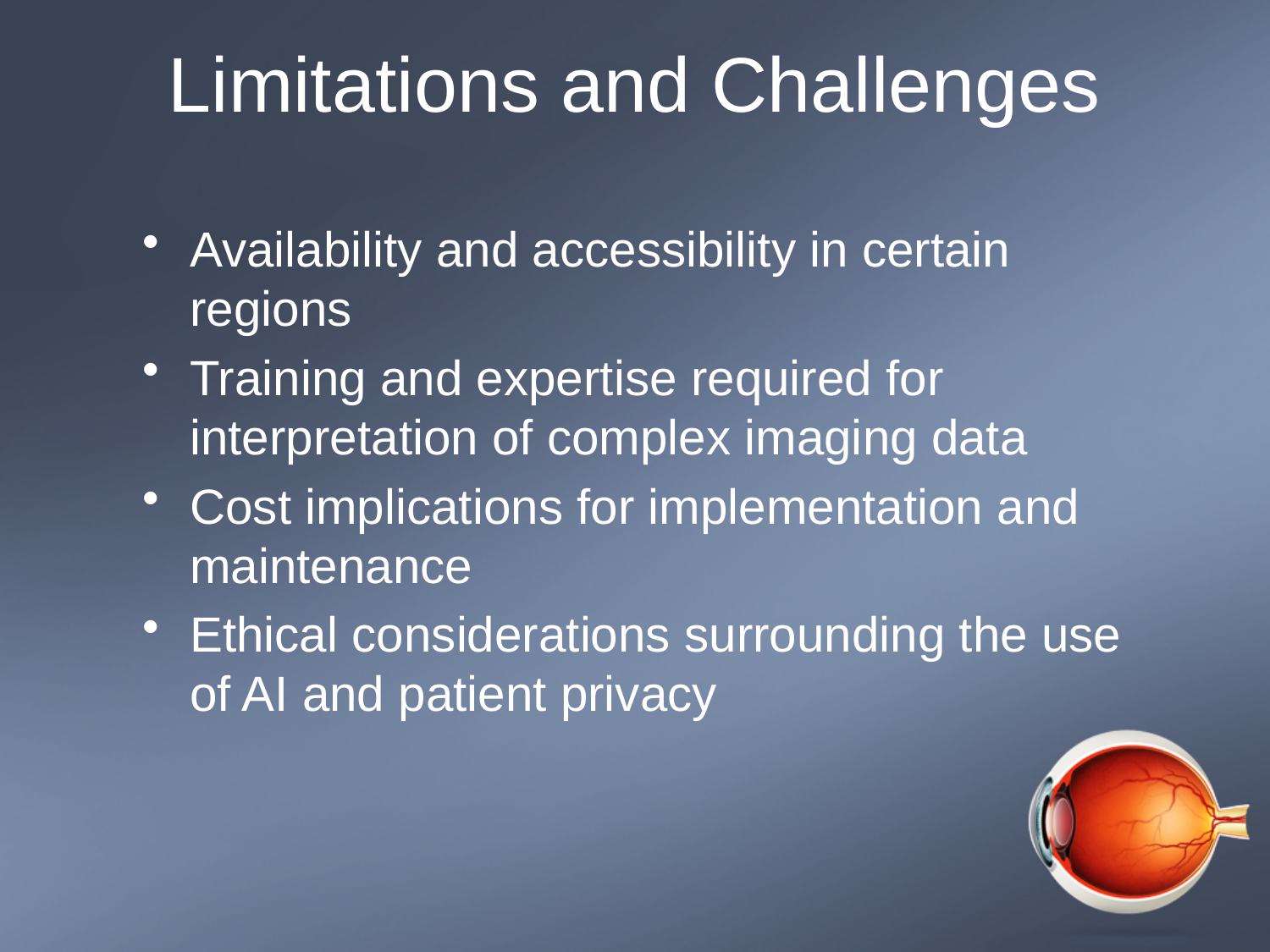

# Limitations and Challenges
Availability and accessibility in certain regions
Training and expertise required for interpretation of complex imaging data
Cost implications for implementation and maintenance
Ethical considerations surrounding the use of AI and patient privacy